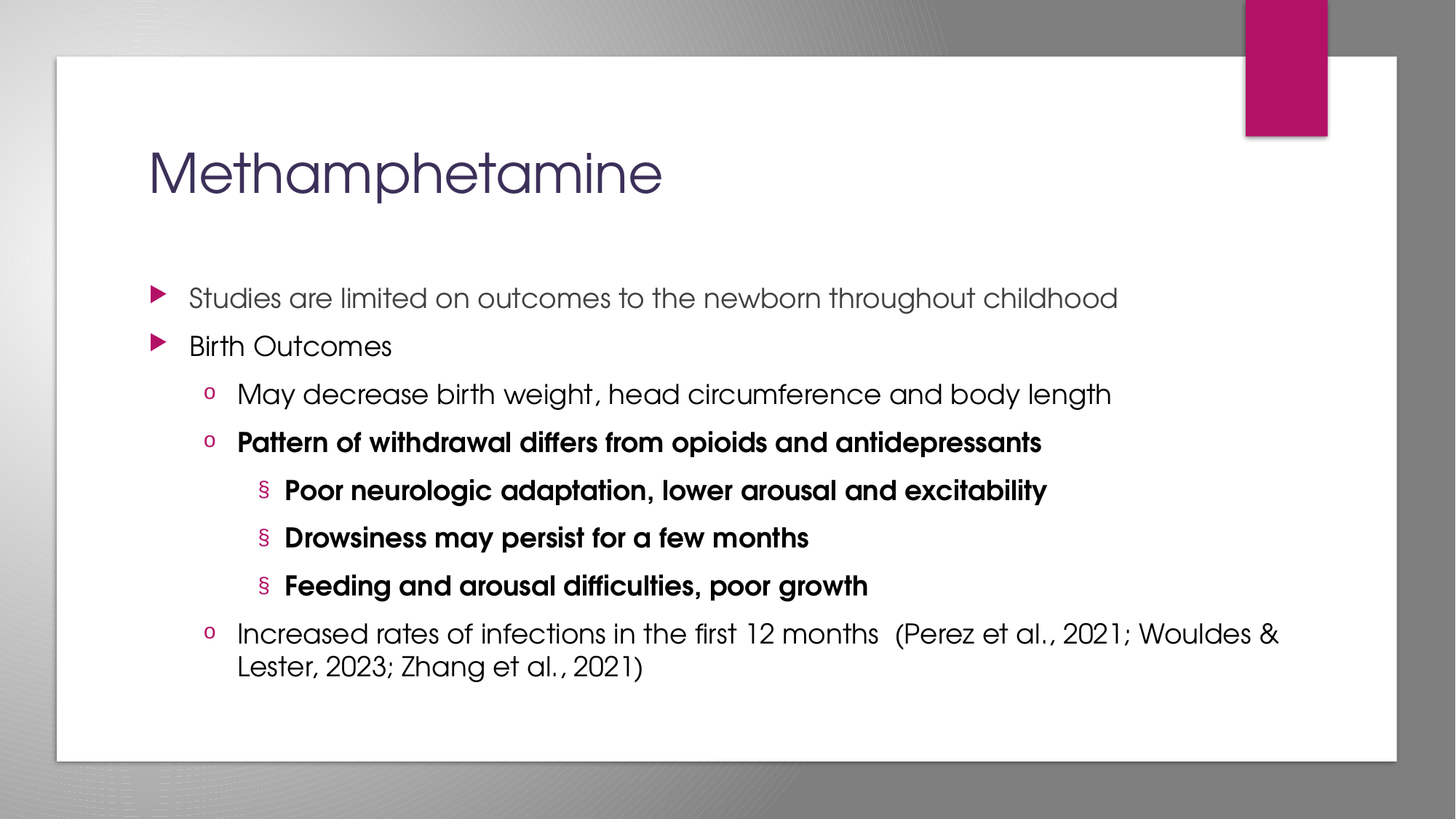

# Methamphetamine
Studies are limited on outcomes to the newborn throughout childhood
Birth Outcomes
May decrease birth weight, head circumference and body length
Pattern of withdrawal differs from opioids and antidepressants
Poor neurologic adaptation, lower arousal and excitability
Drowsiness may persist for a few months
Feeding and arousal difficulties, poor growth
Increased rates of infections in the first 12 months  (Perez et al., 2021; Wouldes & Lester, 2023; Zhang et al., 2021)